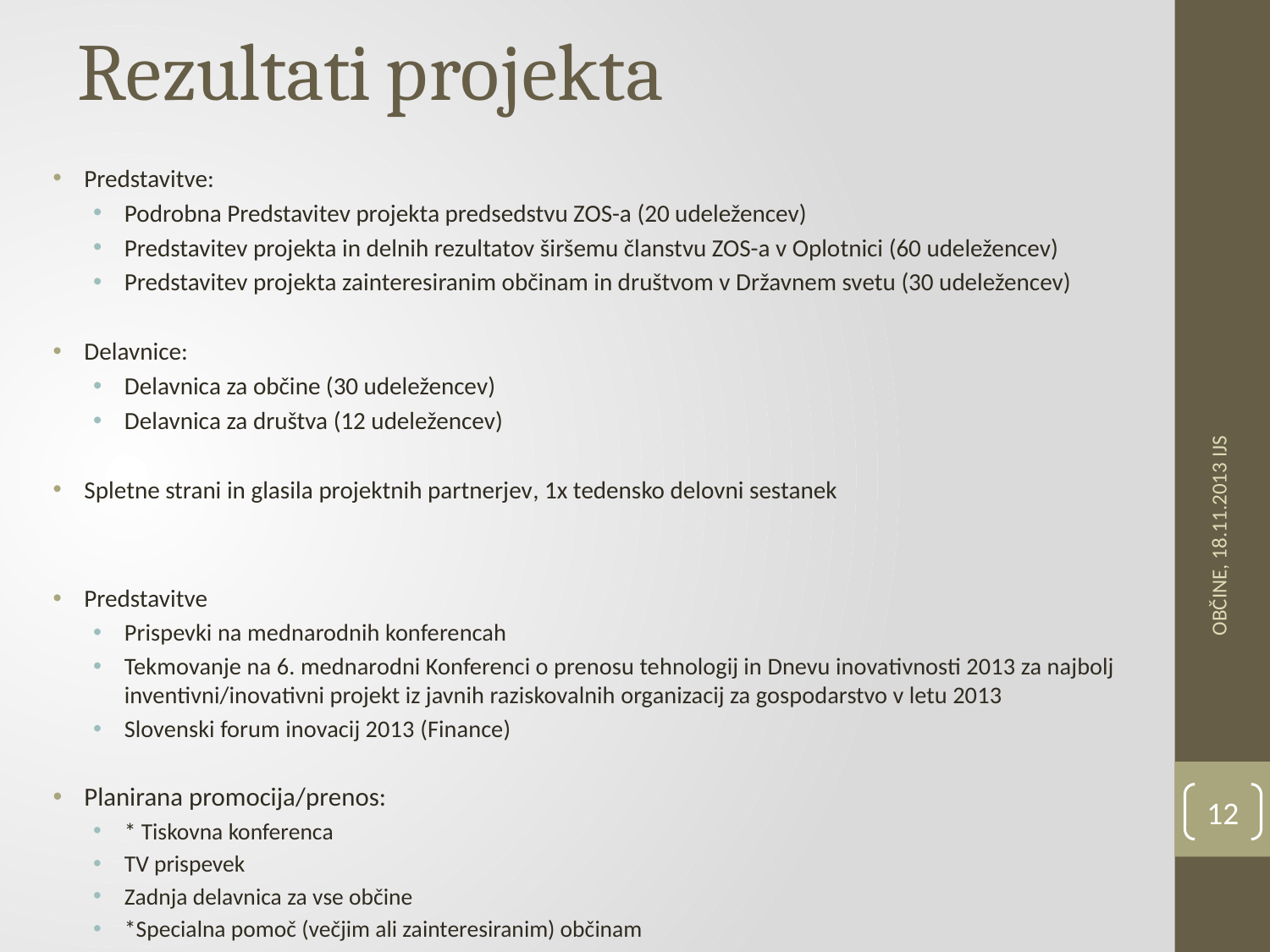

# Rezultati projekta
Predstavitve:
Podrobna Predstavitev projekta predsedstvu ZOS-a (20 udeležencev)
Predstavitev projekta in delnih rezultatov širšemu članstvu ZOS-a v Oplotnici (60 udeležencev)
Predstavitev projekta zainteresiranim občinam in društvom v Državnem svetu (30 udeležencev)

Delavnice:
Delavnica za občine (30 udeležencev)
Delavnica za društva (12 udeležencev)

Spletne strani in glasila projektnih partnerjev, 1x tedensko delovni sestanek

Predstavitve
Prispevki na mednarodnih konferencah
Tekmovanje na 6. mednarodni Konferenci o prenosu tehnologij in Dnevu inovativnosti 2013 za najbolj inventivni/inovativni projekt iz javnih raziskovalnih organizacij za gospodarstvo v letu 2013
Slovenski forum inovacij 2013 (Finance)

Planirana promocija/prenos:
* Tiskovna konferenca
TV prispevek
Zadnja delavnica za vse občine
*Specialna pomoč (večjim ali zainteresiranim) občinam

OBČINE, 18.11.2013 IJS
12